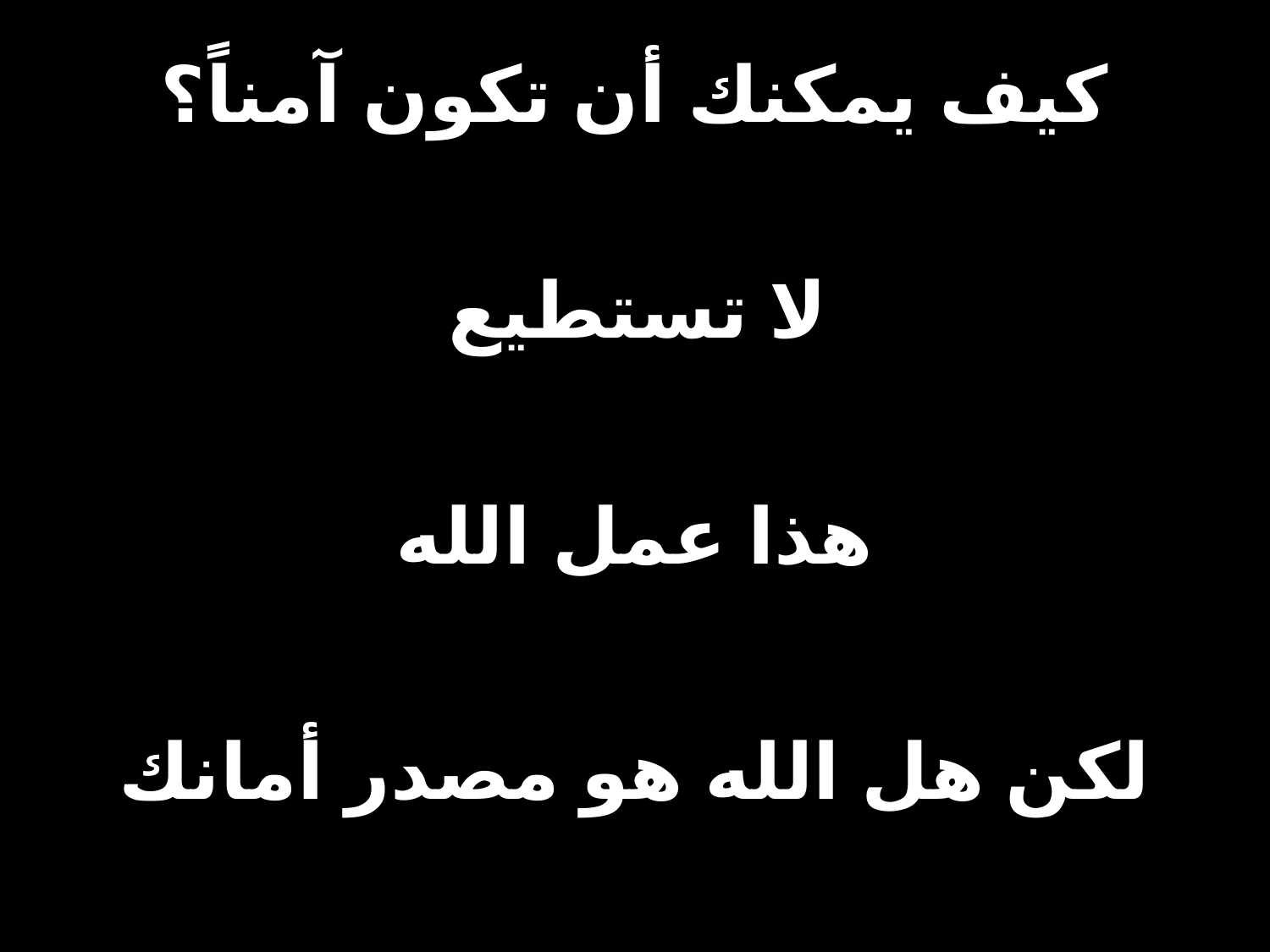

# كيف يمكنك أن تكون آمناً؟

لا تستطيع
هذا عمل الله
لكن هل الله هو مصدر أمانك